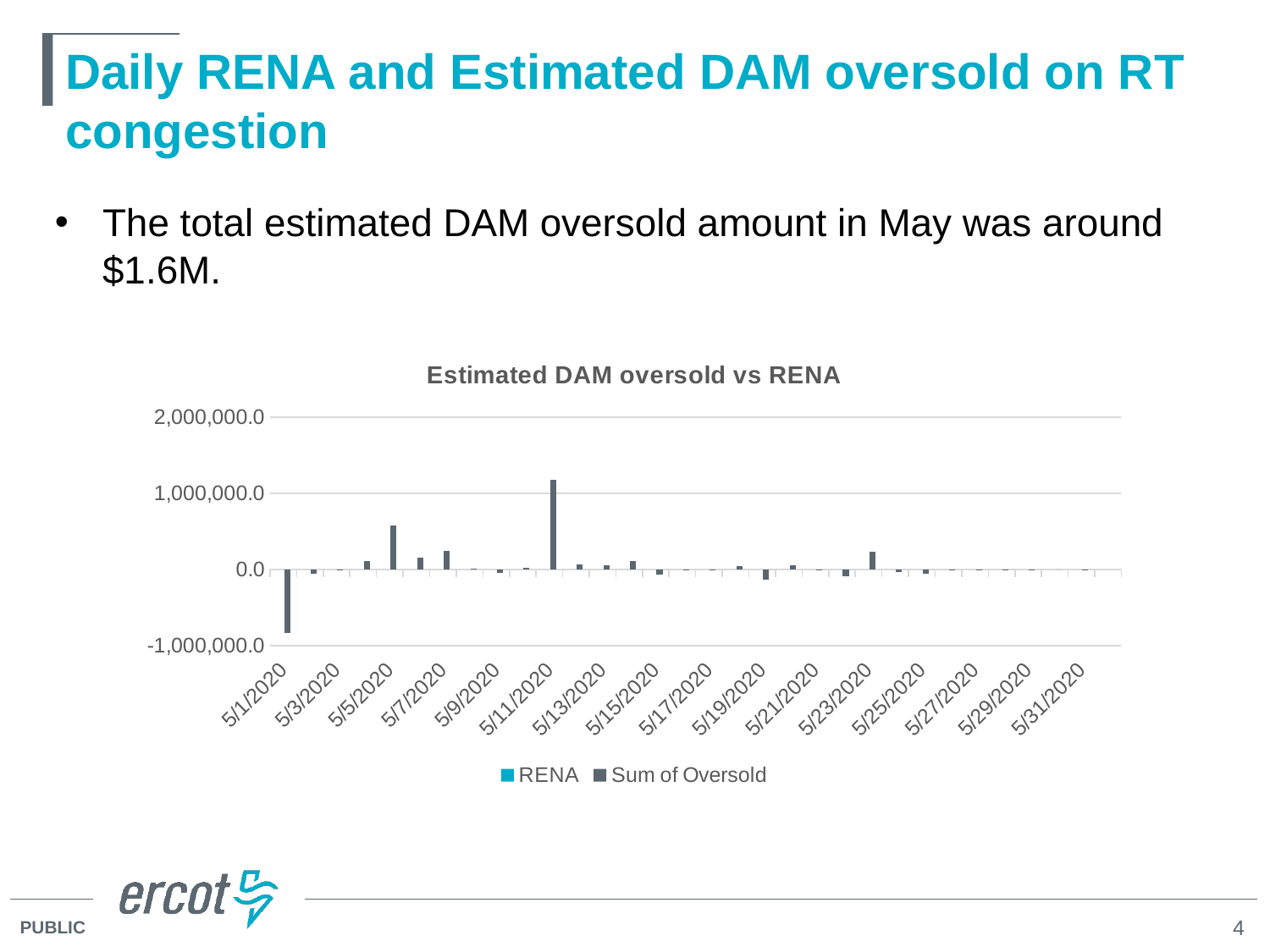

# Daily RENA and Estimated DAM oversold on RT congestion
The total estimated DAM oversold amount in May was around $1.6M.

[unsupported chart]